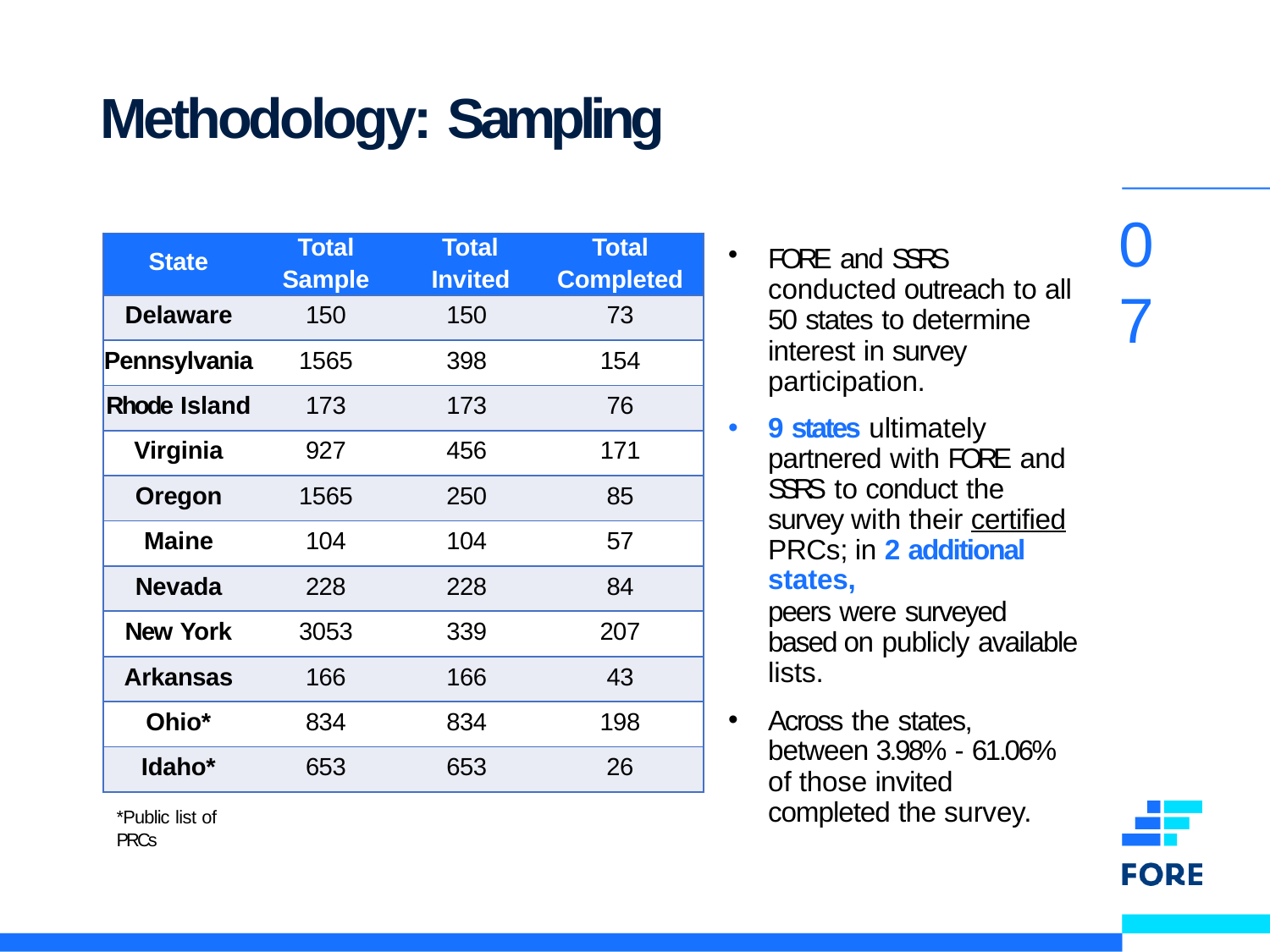

# Methodology: Sampling
07
| State | Total Sample | Total Invited | Total Completed |
| --- | --- | --- | --- |
| Delaware | 150 | 150 | 73 |
| Pennsylvania | 1565 | 398 | 154 |
| Rhode Island | 173 | 173 | 76 |
| Virginia | 927 | 456 | 171 |
| Oregon | 1565 | 250 | 85 |
| Maine | 104 | 104 | 57 |
| Nevada | 228 | 228 | 84 |
| New York | 3053 | 339 | 207 |
| Arkansas | 166 | 166 | 43 |
| Ohio\* | 834 | 834 | 198 |
| Idaho\* | 653 | 653 | 26 |
FORE and SSRS conducted outreach to all 50 states to determine interest in survey participation.
9 states ultimately partnered with FORE and SSRS to conduct the survey with their certified PRCs; in 2 additional states,
peers were surveyed based on publicly available lists.
Across the states, between 3.98% - 61.06% of those invited completed the survey.
*Public list of PRCs